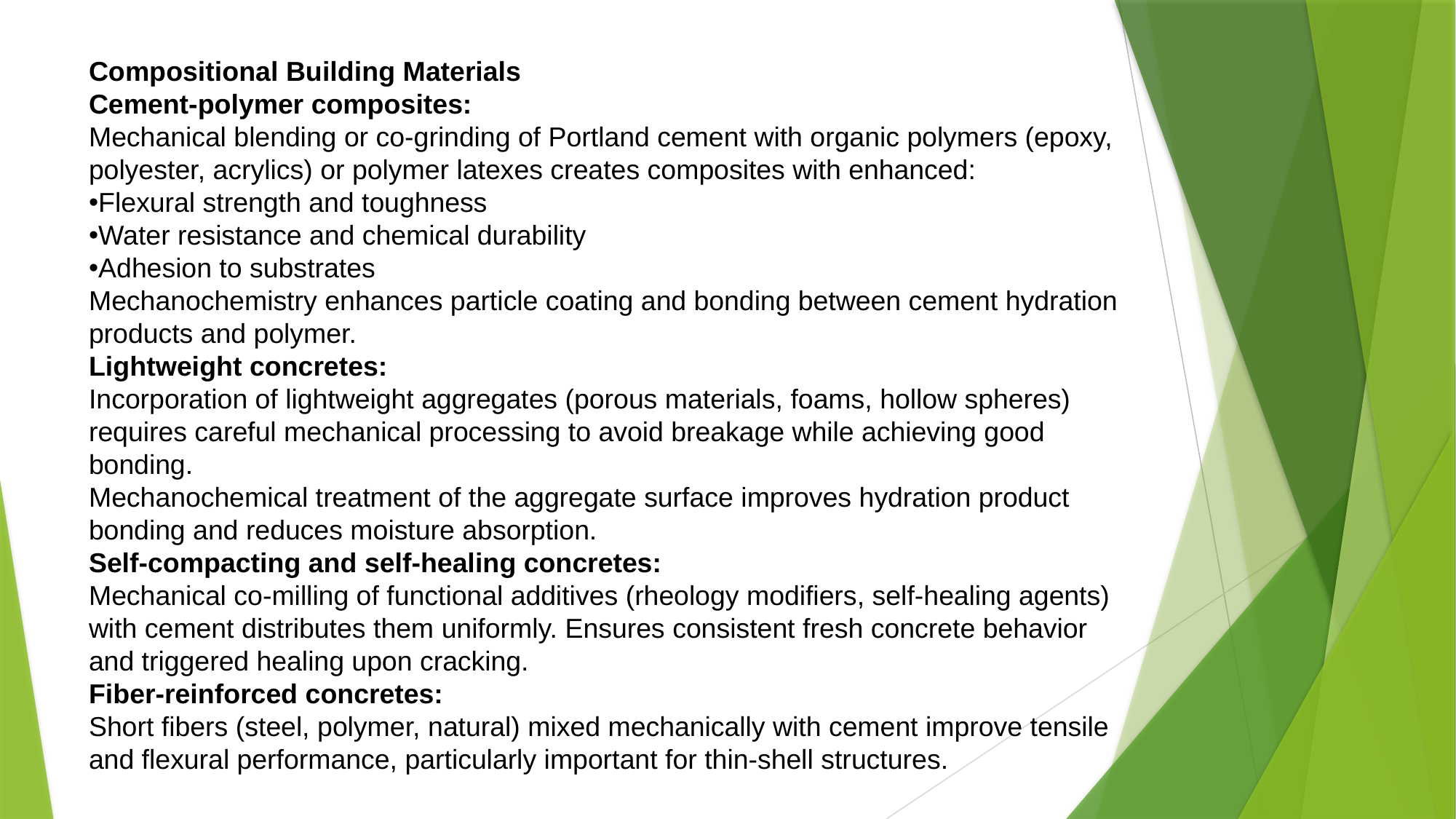

Compositional Building Materials
Cement-polymer composites:
Mechanical blending or co-grinding of Portland cement with organic polymers (epoxy, polyester, acrylics) or polymer latexes creates composites with enhanced:
Flexural strength and toughness
Water resistance and chemical durability
Adhesion to substrates
Mechanochemistry enhances particle coating and bonding between cement hydration products and polymer.
Lightweight concretes:
Incorporation of lightweight aggregates (porous materials, foams, hollow spheres) requires careful mechanical processing to avoid breakage while achieving good bonding.
Mechanochemical treatment of the aggregate surface improves hydration product bonding and reduces moisture absorption.
Self-compacting and self-healing concretes:
Mechanical co-milling of functional additives (rheology modifiers, self-healing agents) with cement distributes them uniformly. Ensures consistent fresh concrete behavior and triggered healing upon cracking.
Fiber-reinforced concretes:
Short fibers (steel, polymer, natural) mixed mechanically with cement improve tensile and flexural performance, particularly important for thin-shell structures.